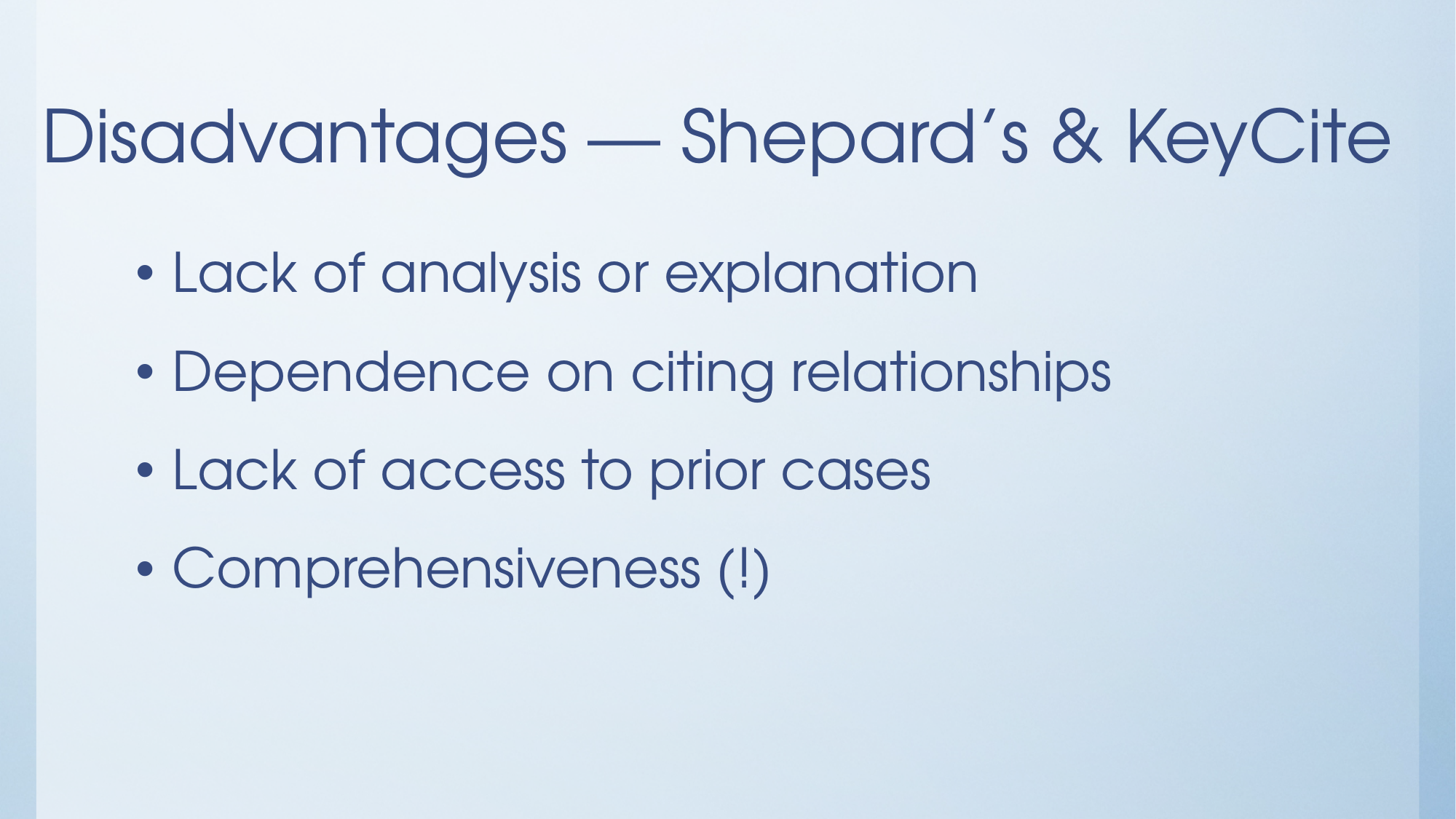

# Disadvantages — Shepard’s & KeyCite
Lack of analysis or explanation
Dependence on citing relationships
Lack of access to prior cases
Comprehensiveness (!)